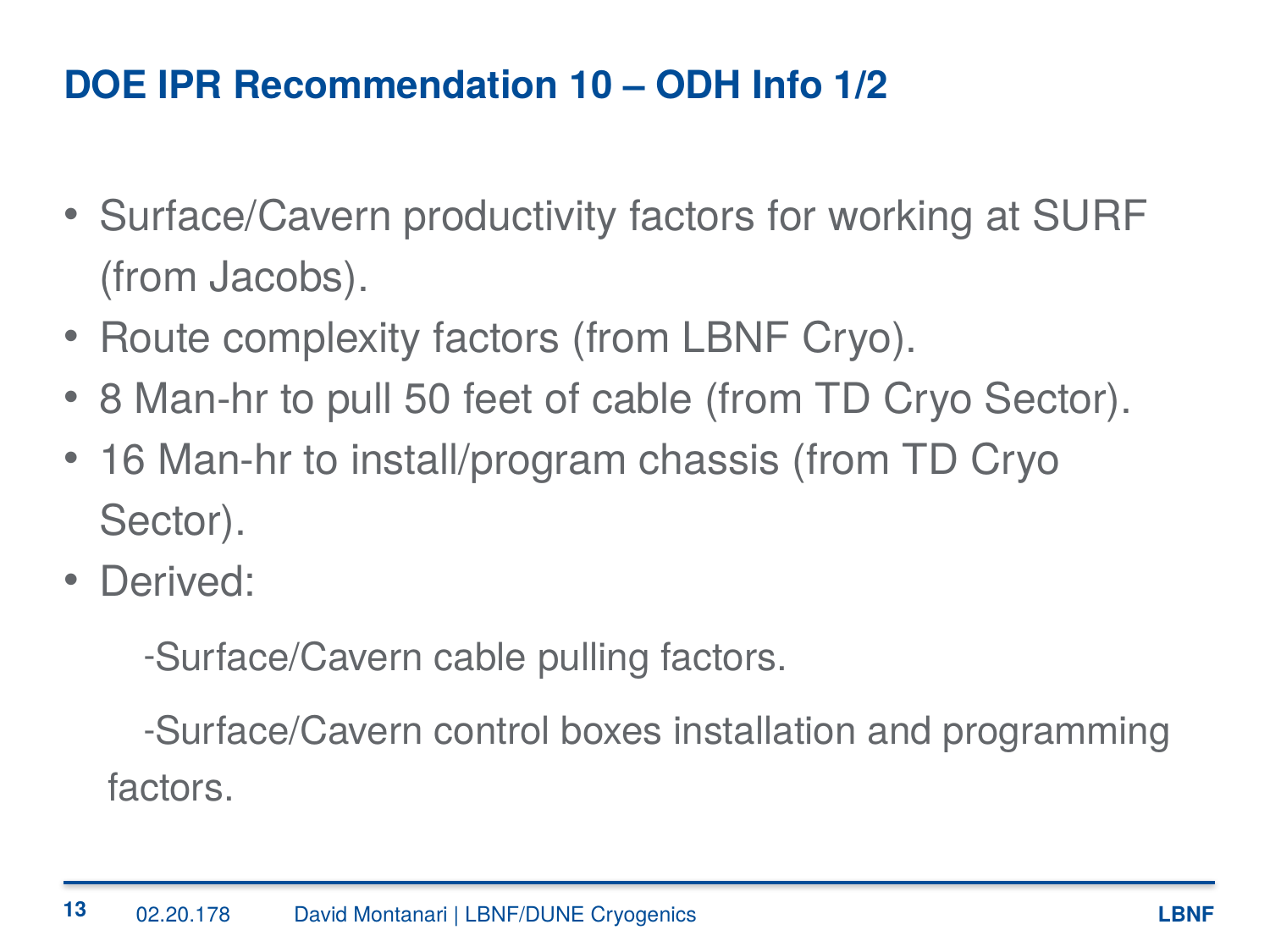

# DOE IPR Recommendation 10 – ODH Info 1/2
Surface/Cavern productivity factors for working at SURF (from Jacobs).
Route complexity factors (from LBNF Cryo).
8 Man-hr to pull 50 feet of cable (from TD Cryo Sector).
16 Man-hr to install/program chassis (from TD Cryo Sector).
Derived:
Surface/Cavern cable pulling factors.
Surface/Cavern control boxes installation and programming factors.
13
02.20.178
David Montanari | LBNF/DUNE Cryogenics